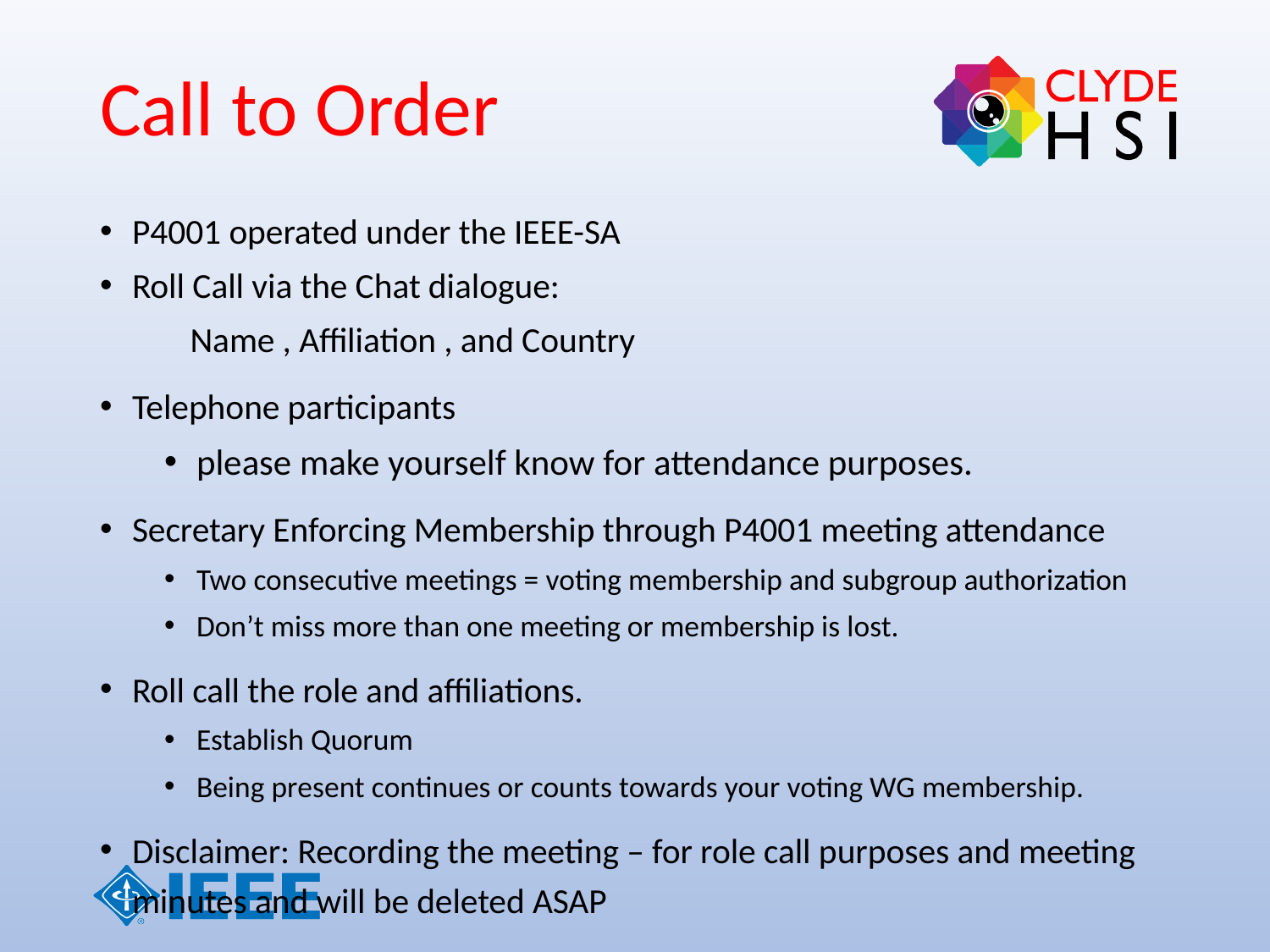

# Call to Order
P4001 operated under the IEEE-SA
Roll Call via the Chat dialogue:
	Name , Affiliation , and Country
Telephone participants
please make yourself know for attendance purposes.
Secretary Enforcing Membership through P4001 meeting attendance
Two consecutive meetings = voting membership and subgroup authorization
Don’t miss more than one meeting or membership is lost.
Roll call the role and affiliations.
Establish Quorum
Being present continues or counts towards your voting WG membership.
Disclaimer: Recording the meeting – for role call purposes and meeting minutes and will be deleted ASAP